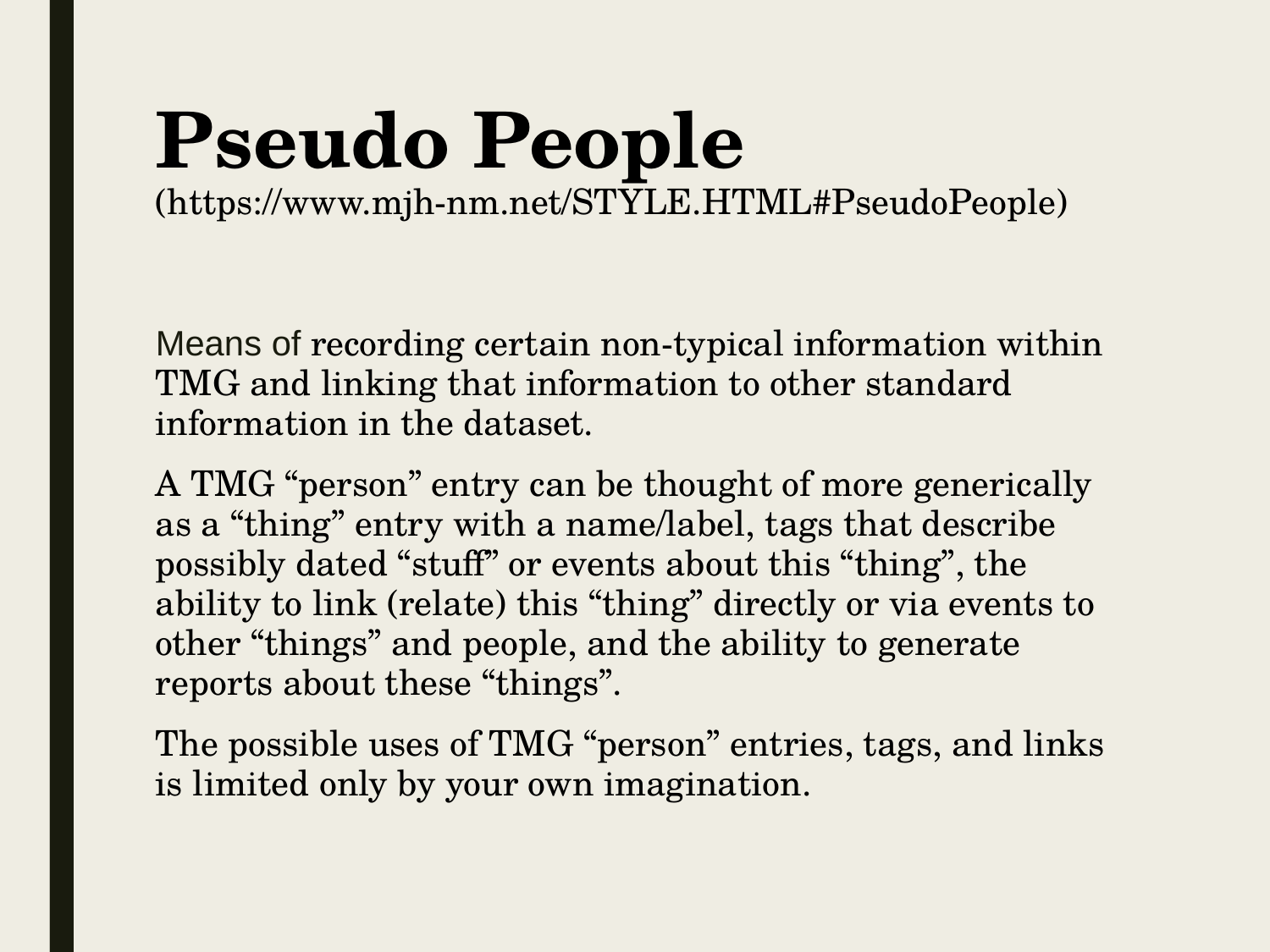

# Pseudo People (https://www.mjh-nm.net/STYLE.HTML#PseudoPeople)
Means of recording certain non-typical information within TMG and linking that information to other standard information in the dataset.
A TMG “person” entry can be thought of more generically as a “thing” entry with a name/label, tags that describe possibly dated “stuff” or events about this “thing”, the ability to link (relate) this “thing” directly or via events to other “things” and people, and the ability to generate reports about these “things”.
The possible uses of TMG “person” entries, tags, and links is limited only by your own imagination.